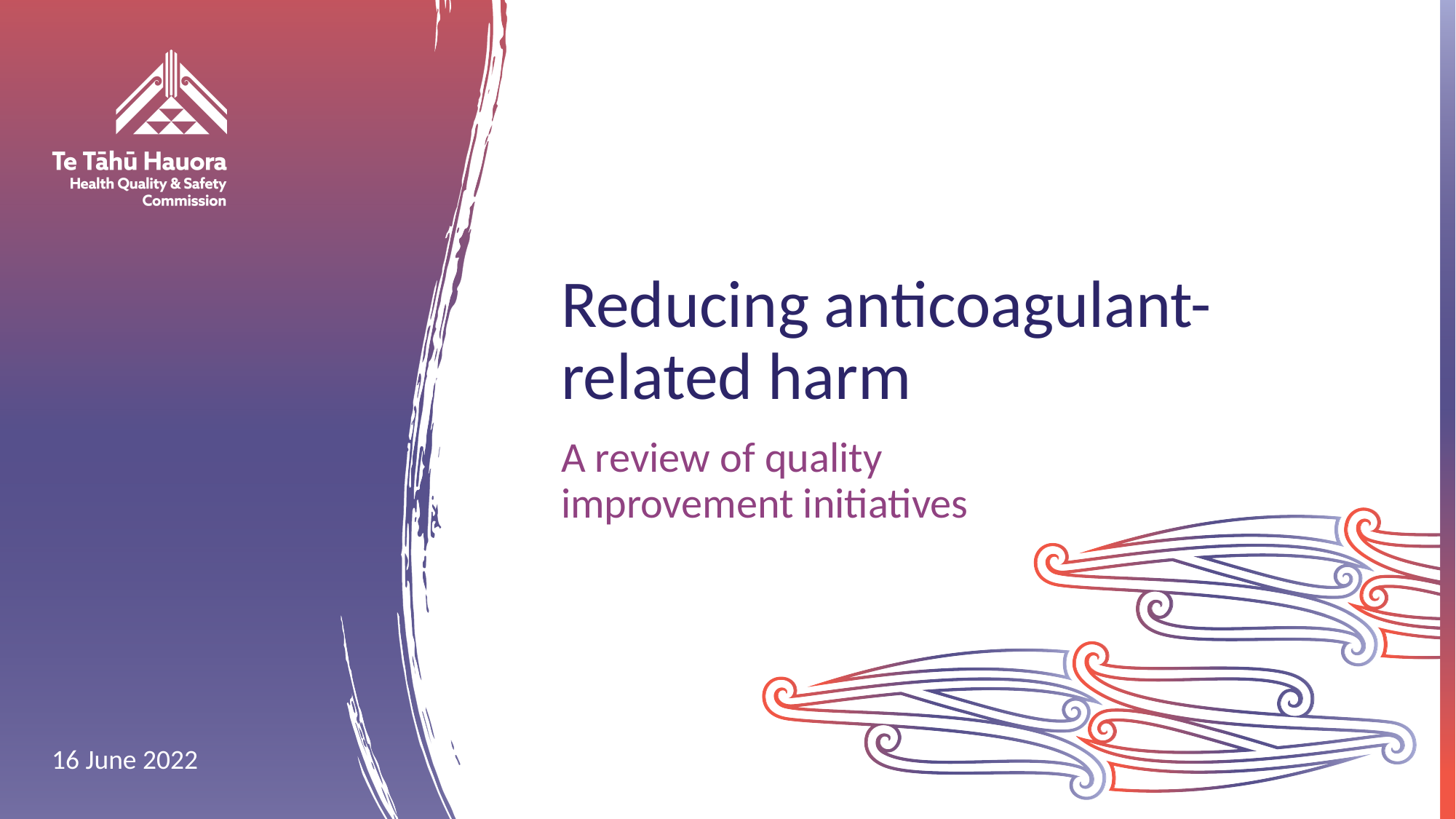

# Reducing anticoagulant-related harm
A review of quality improvement initiatives
16 June 2022